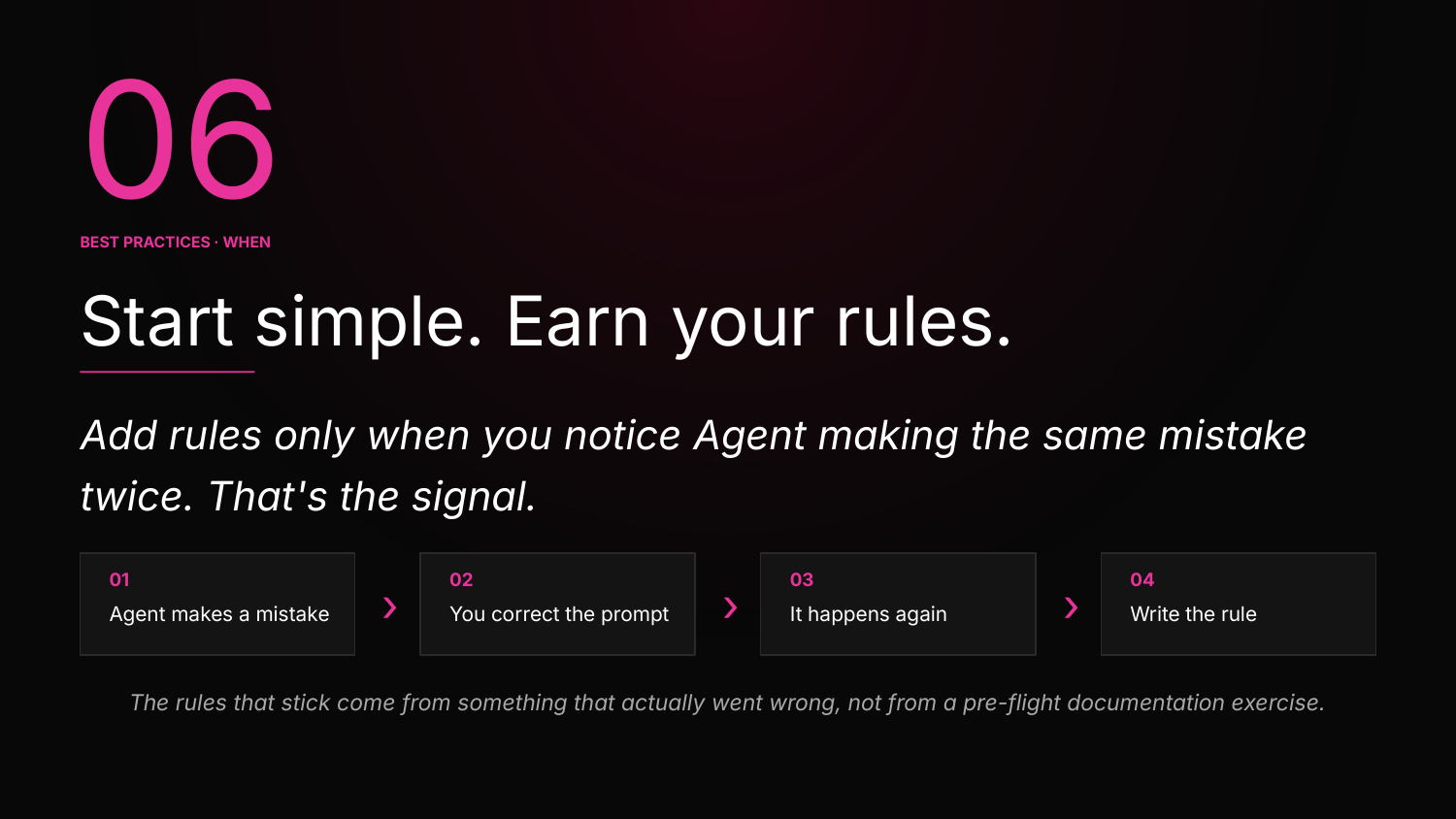

06
BEST PRACTICES · WHEN
Start simple. Earn your rules.

Add rules only when you notice Agent making the same mistake twice. That's the signal.

›

›

›

01
02
03
04
It happens again
Write the rule
Agent makes a mistake
You correct the prompt
The rules that stick come from something that actually went wrong, not from a pre-flight documentation exercise.